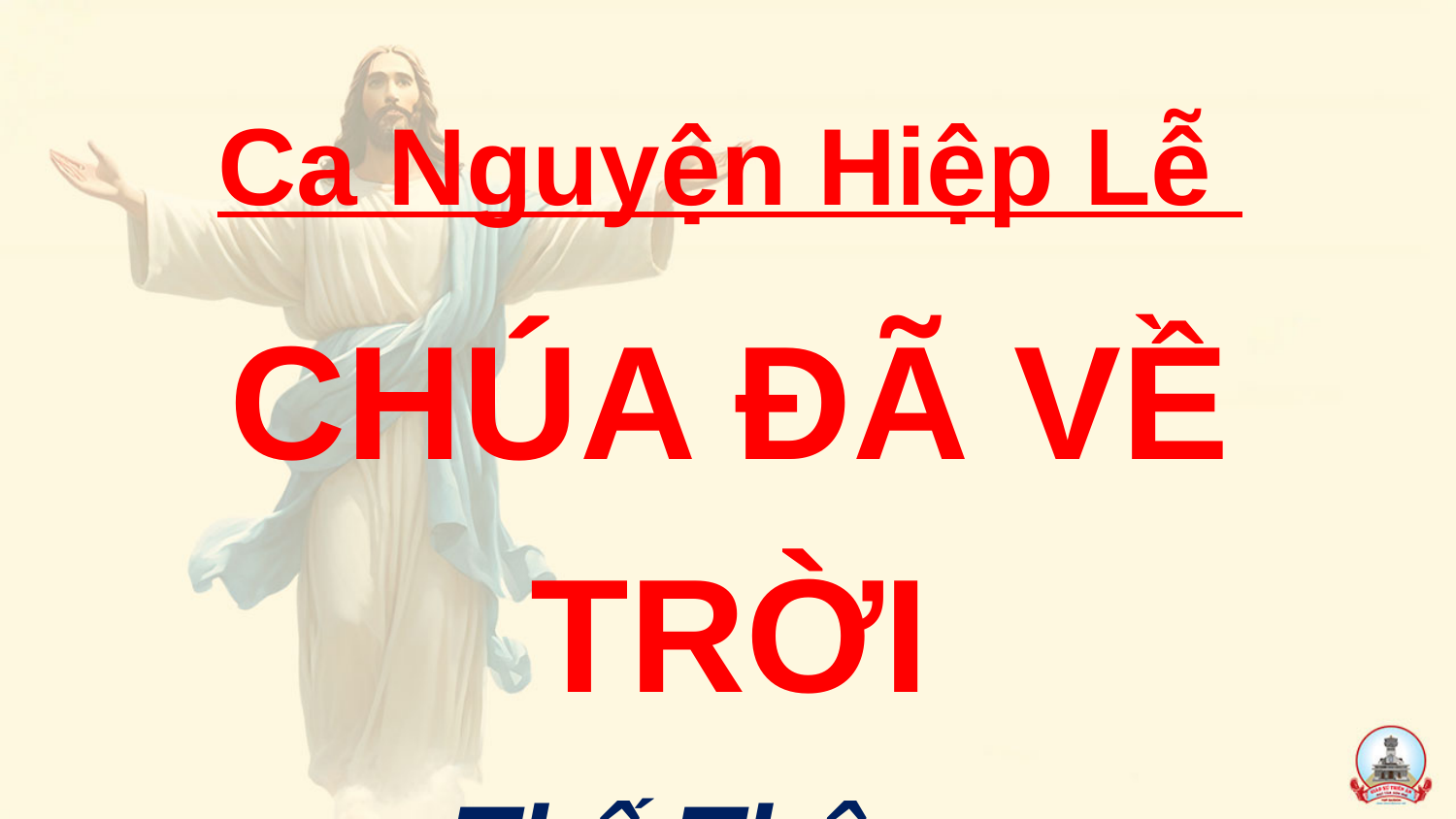

Ca Nguyện Hiệp Lễ
CHÚA ĐÃ VỀ TRỜI
Thế Thông